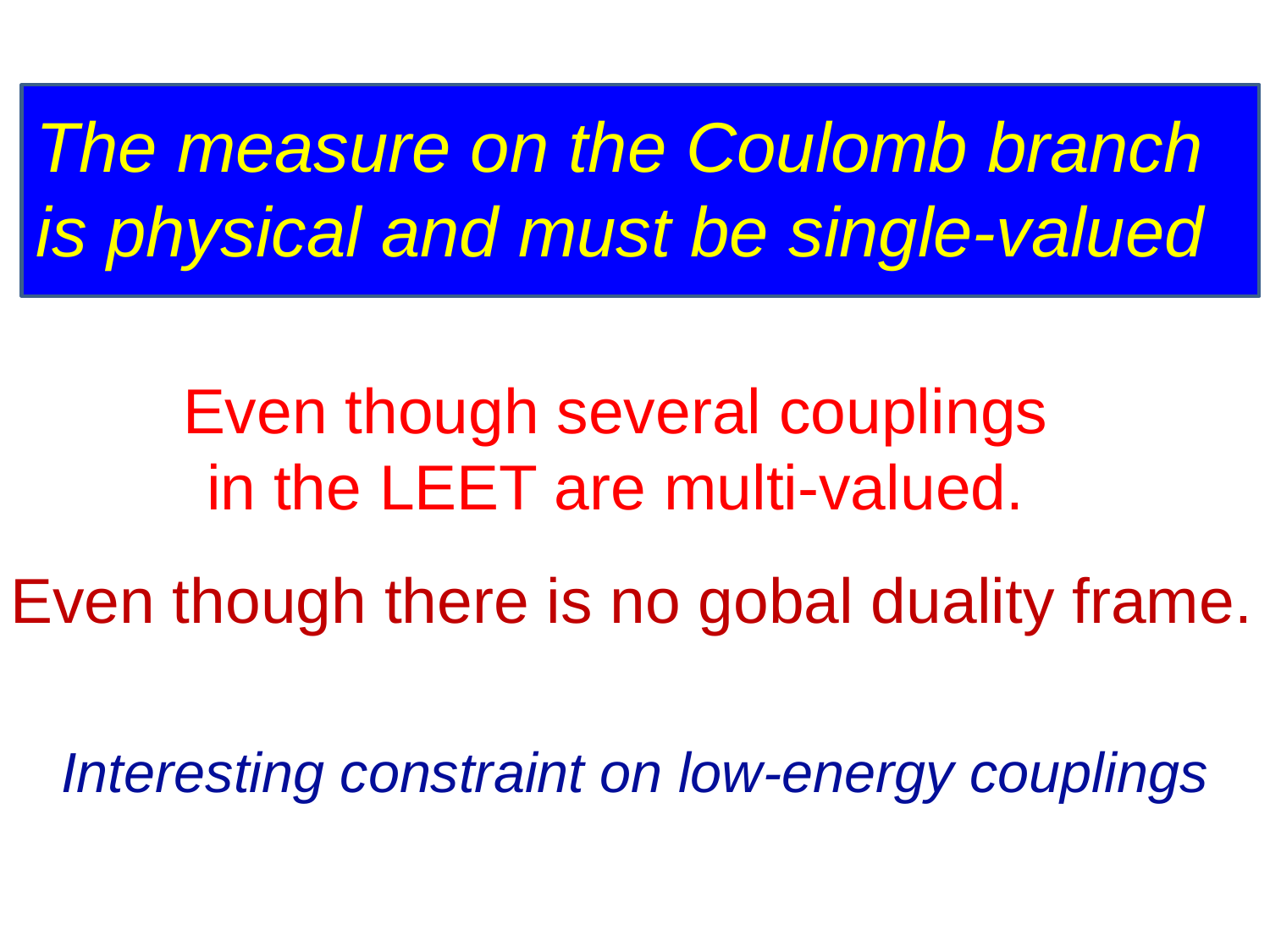

The measure on the Coulomb branch is physical and must be single-valued
Even though several couplings
in the LEET are multi-valued.
Even though there is no gobal duality frame.
Interesting constraint on low-energy couplings